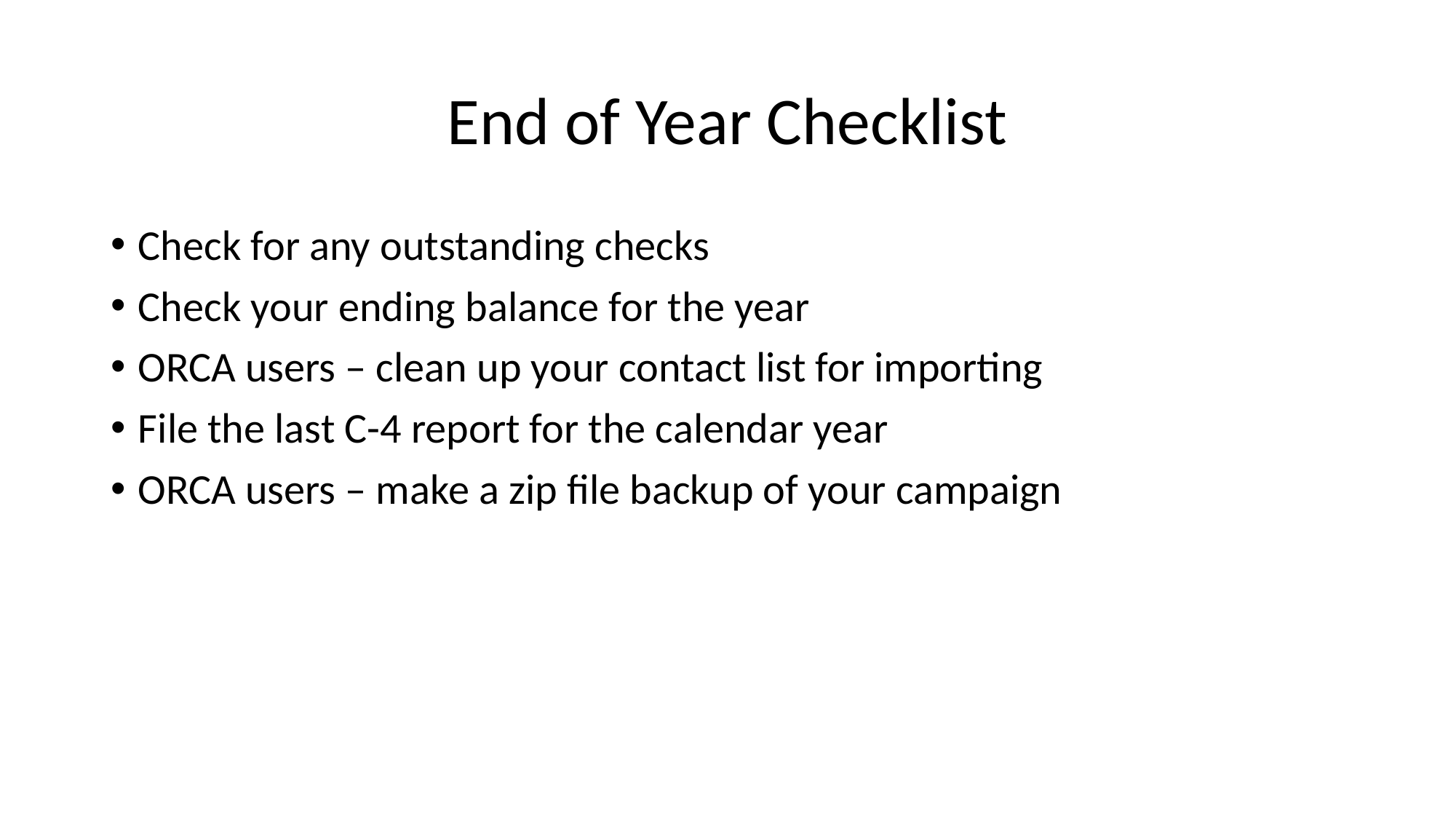

# End of Year Checklist
Check for any outstanding checks
Check your ending balance for the year
ORCA users – clean up your contact list for importing
File the last C-4 report for the calendar year
ORCA users – make a zip file backup of your campaign